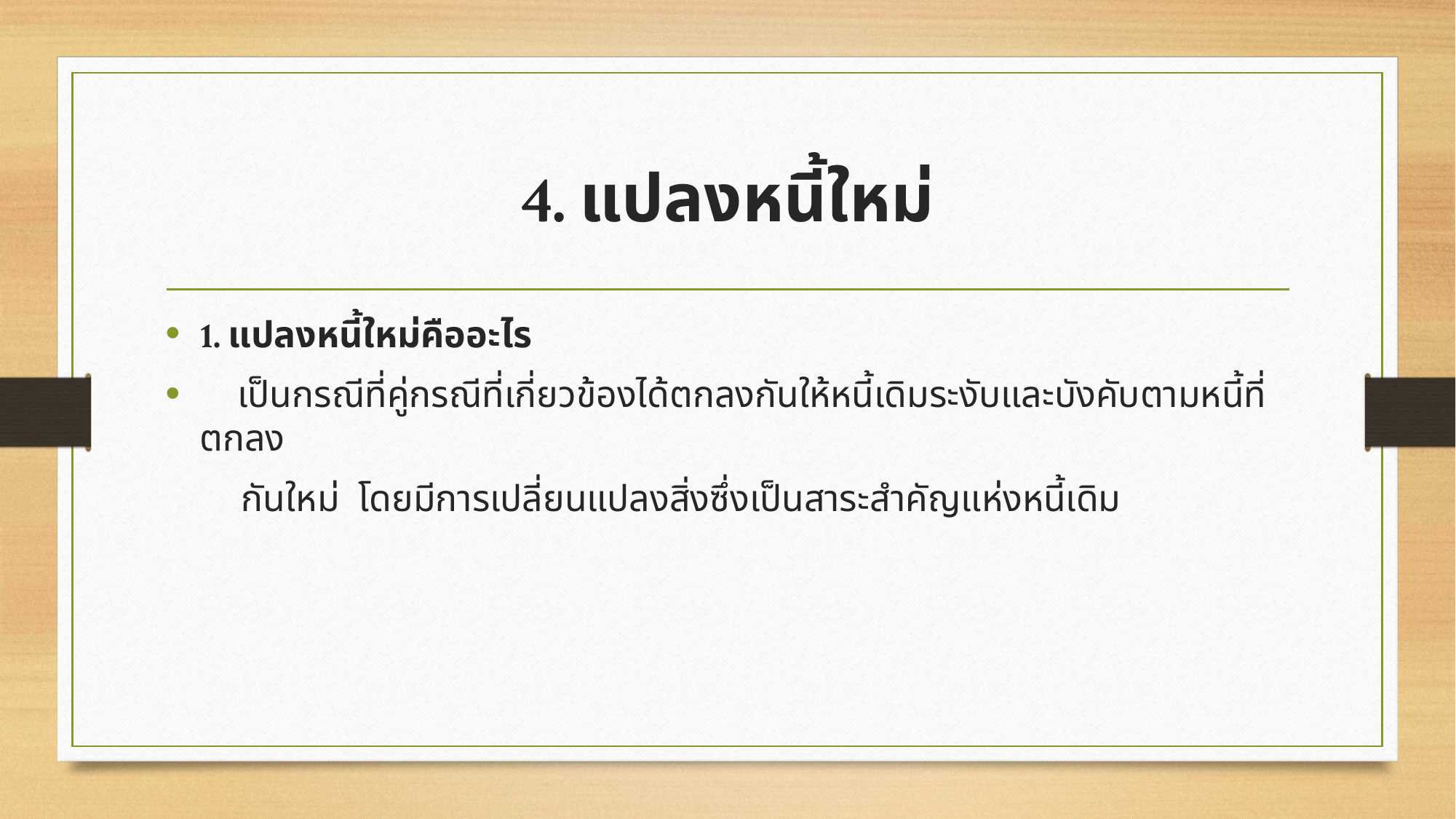

# 4. แปลงหนี้ใหม่
1. แปลงหนี้ใหม่คืออะไร
    เป็นกรณีที่คู่กรณีที่เกี่ยวข้องได้ตกลงกันให้หนี้เดิมระงับและบังคับตามหนี้ที่ตกลง
        กันใหม่  โดยมีการเปลี่ยนแปลงสิ่งซึ่งเป็นสาระสำคัญแห่งหนี้เดิม